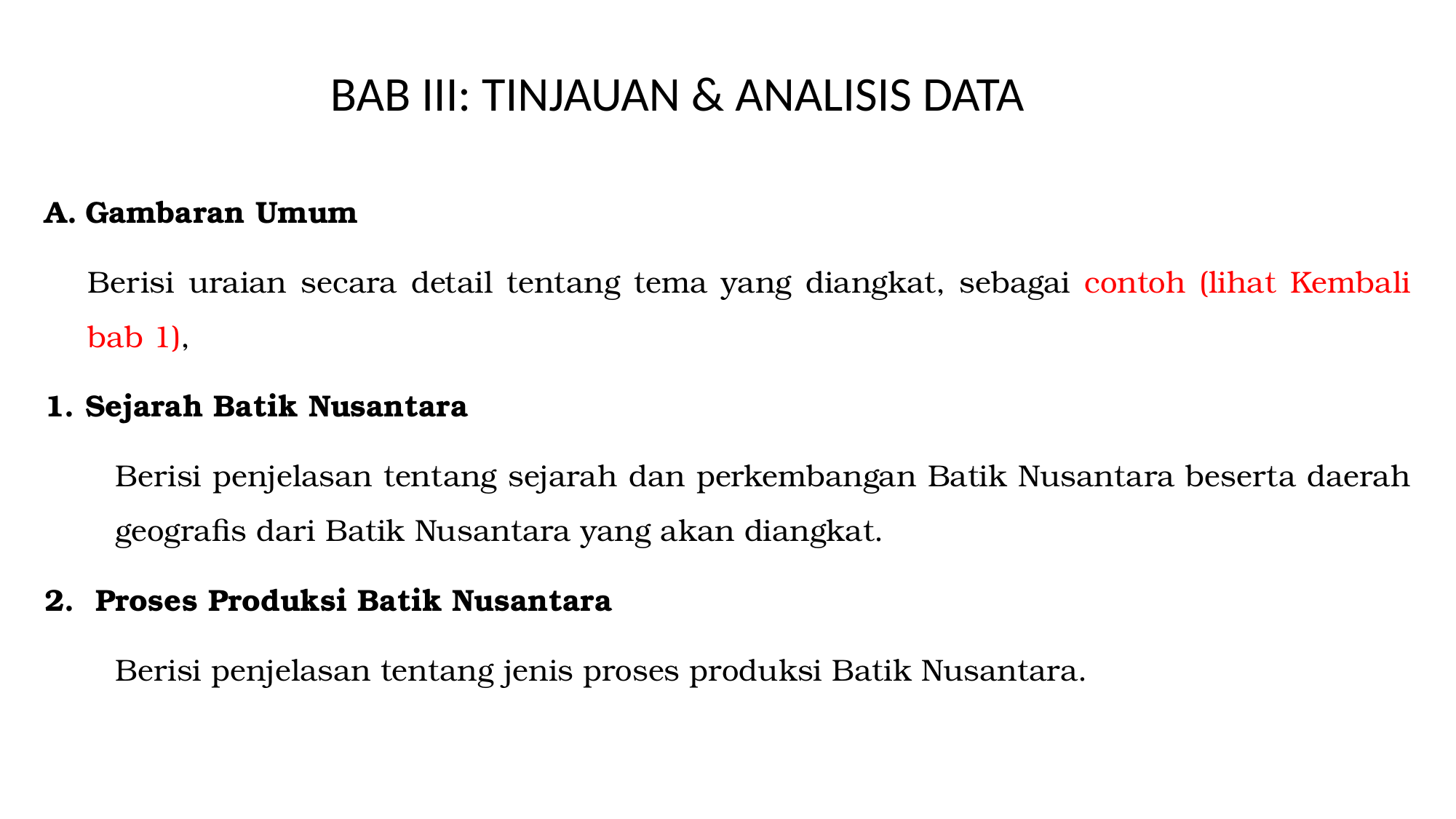

# BAB III: TINJAUAN & ANALISIS DATA
Gambaran Umum
Berisi uraian secara detail tentang tema yang diangkat, sebagai contoh (lihat Kembali bab 1),
Sejarah Batik Nusantara
Berisi penjelasan tentang sejarah dan perkembangan Batik Nusantara beserta daerah geografis dari Batik Nusantara yang akan diangkat.
2.  Proses Produksi Batik Nusantara
Berisi penjelasan tentang jenis proses produksi Batik Nusantara.